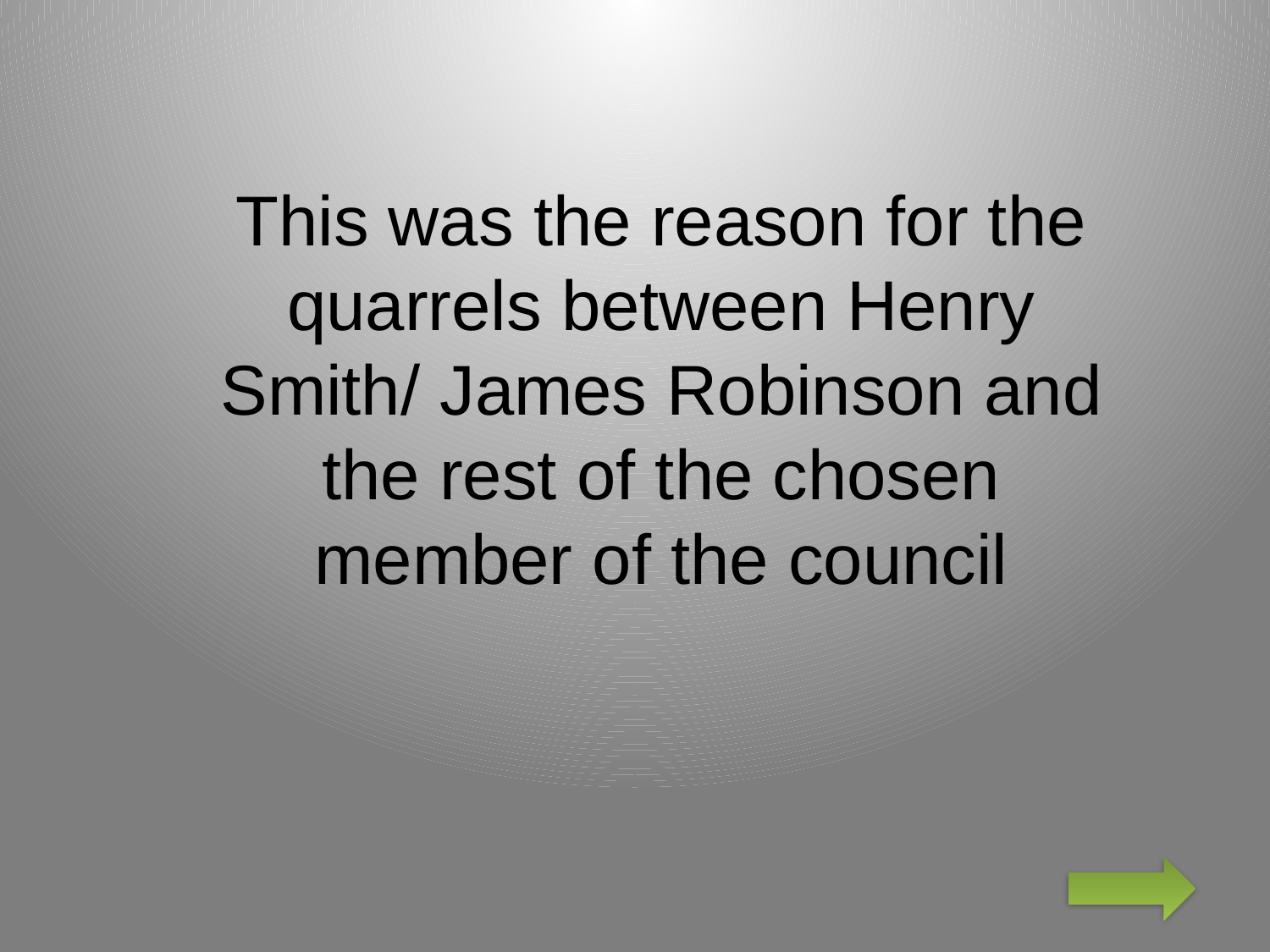

This was the reason for the quarrels between Henry Smith/ James Robinson and the rest of the chosen member of the council